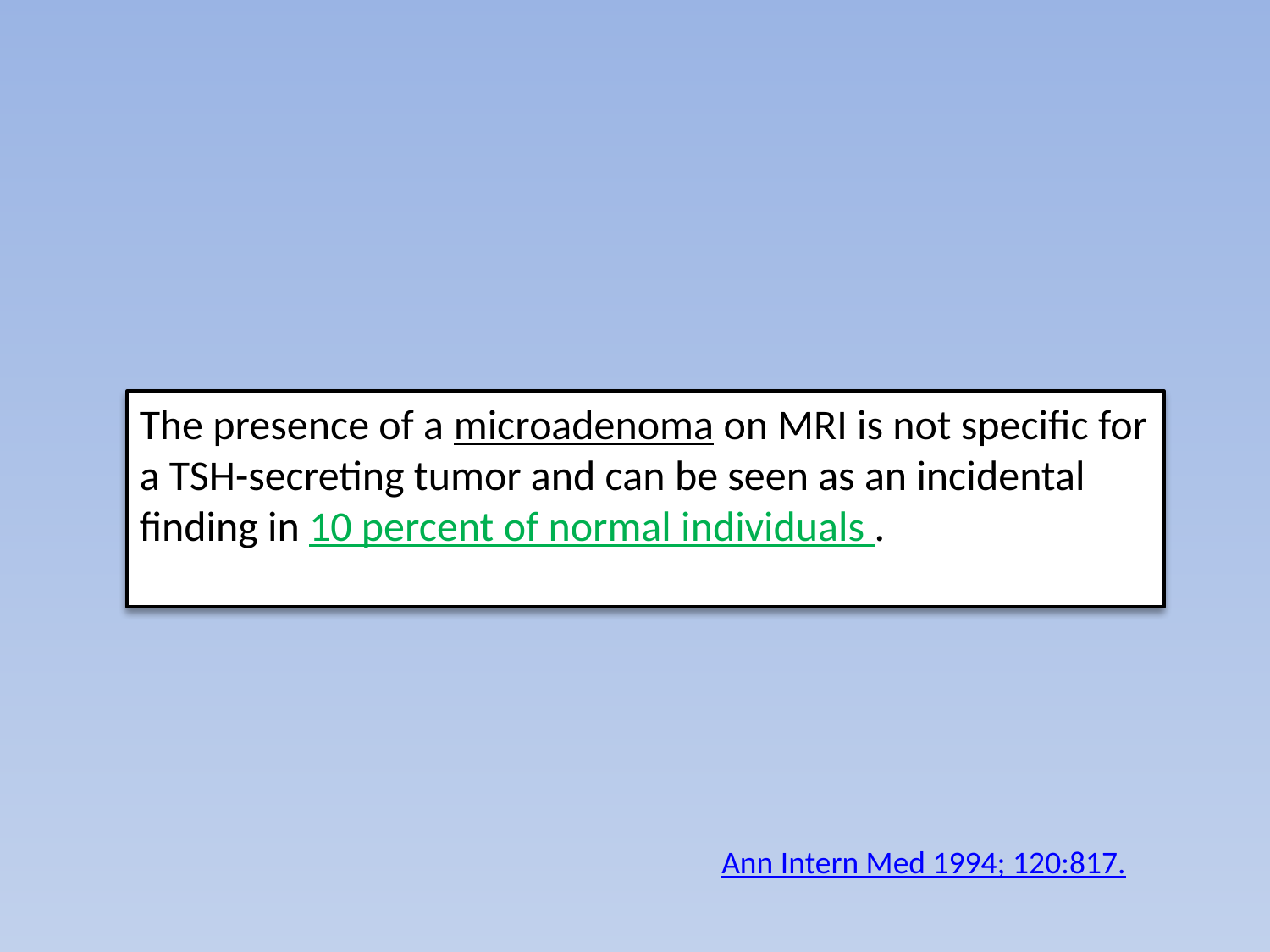

#

The presence of a microadenoma on MRI is not specific for a TSH-secreting tumor and can be seen as an incidental finding in 10 percent of normal individuals .

Ann Intern Med 1994; 120:817.